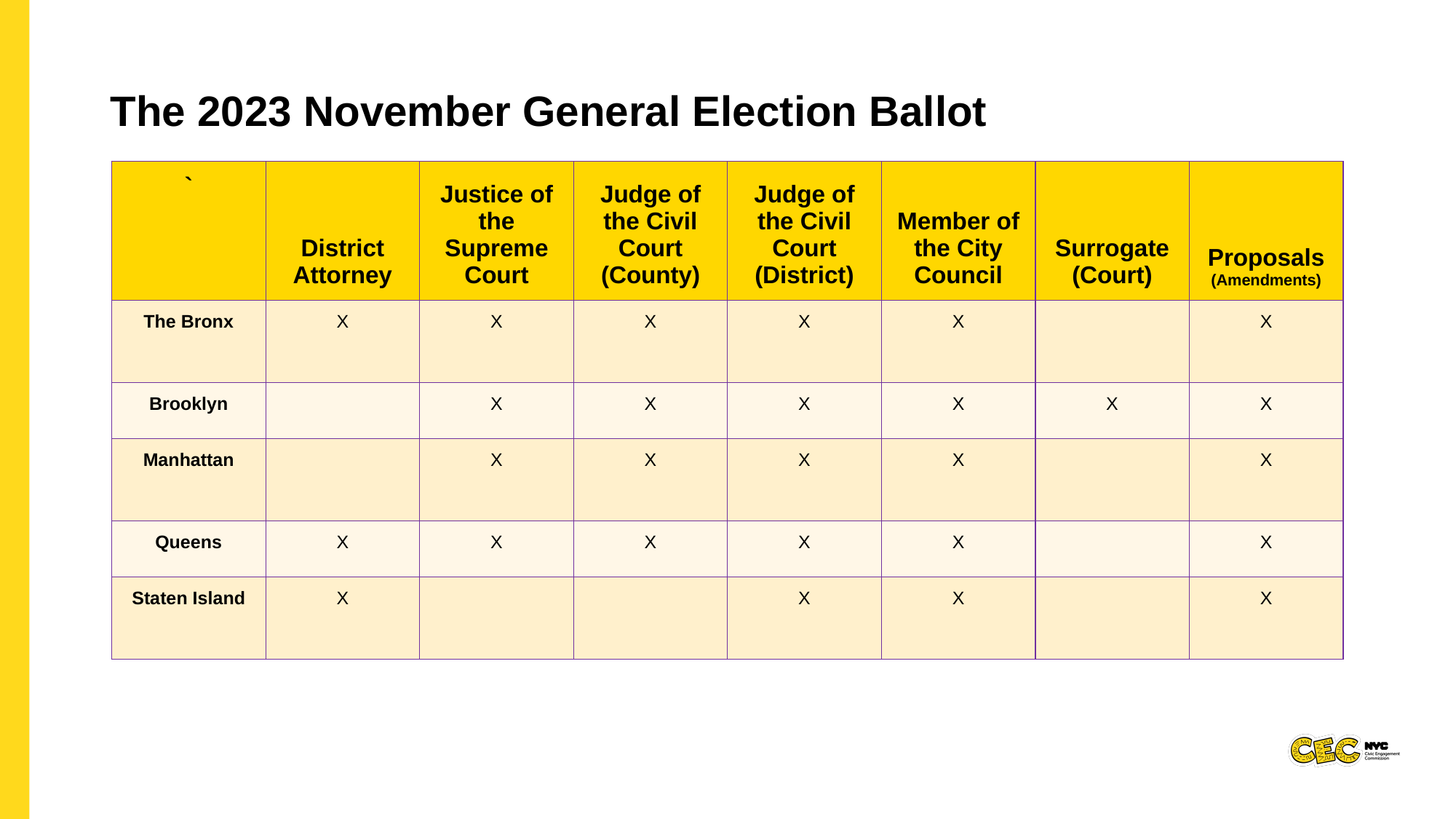

The 2023 November General Election Ballot
| ` | District Attorney | Justice of the Supreme Court | Judge of the Civil Court (County) | Judge of the Civil Court (District) | Member of the City Council | Surrogate (Court) | Proposals (Amendments) |
| --- | --- | --- | --- | --- | --- | --- | --- |
| The Bronx | X | X | X | X | X |  | X |
| Brooklyn |  | X | X | X | X | X | X |
| Manhattan |  | X | X | X | X |  | X |
| Queens | X | X | X | X | X |  | X |
| Staten Island | X |  |  | X | X |  | X |